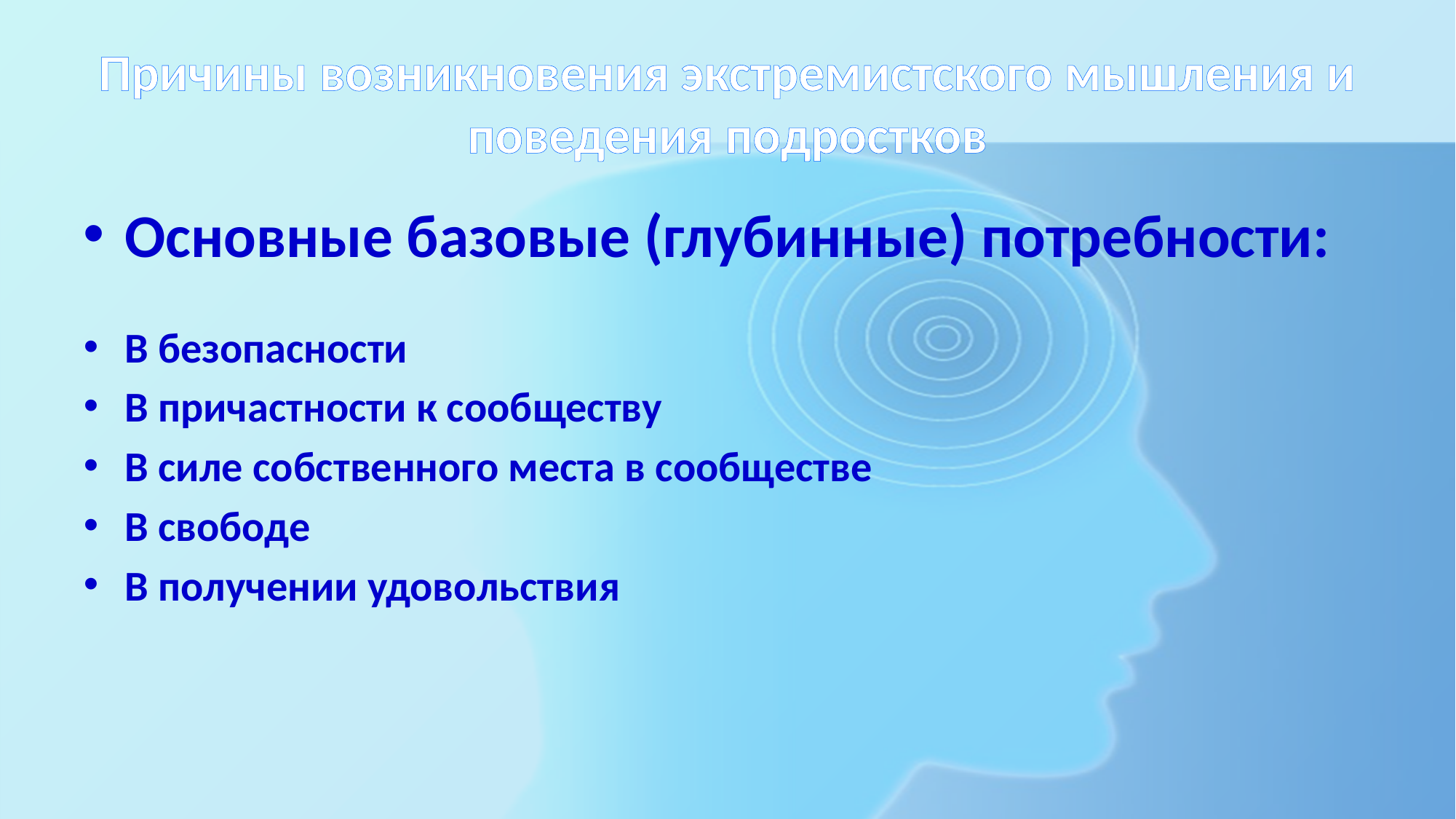

# Причины возникновения экстремистского мышления и поведения подростков
Основные базовые (глубинные) потребности:

В безопасности
В причастности к сообществу
В силе собственного места в сообществе
В свободе
В получении удовольствия